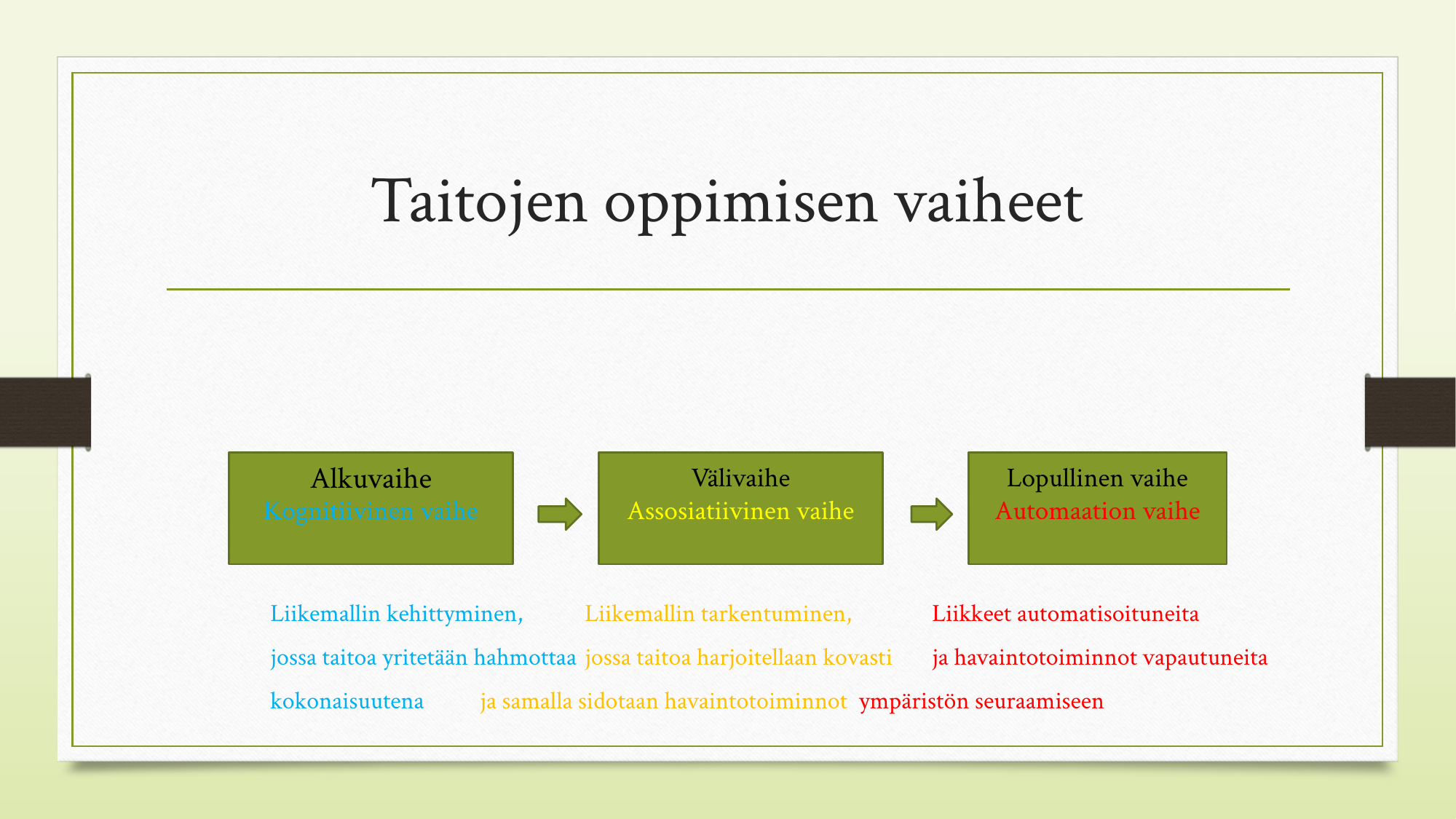

# Taitojen oppimisen vaiheet

	Liikemallin kehittyminen, 			Liikemallin tarkentuminen,		      Liikkeet automatisoituneita
	jossa taitoa yritetään hahmottaa 		jossa taitoa harjoitellaan kovasti	      ja havaintotoiminnot vapautuneita
	kokonaisuutena					ja samalla sidotaan havaintotoiminnot  ympäristön seuraamiseen
Kognitiivinen vaihe
Alkuvaihe
Assosiatiivinen vaihe
Automaation vaihe
Välivaihe
Lopullinen vaihe